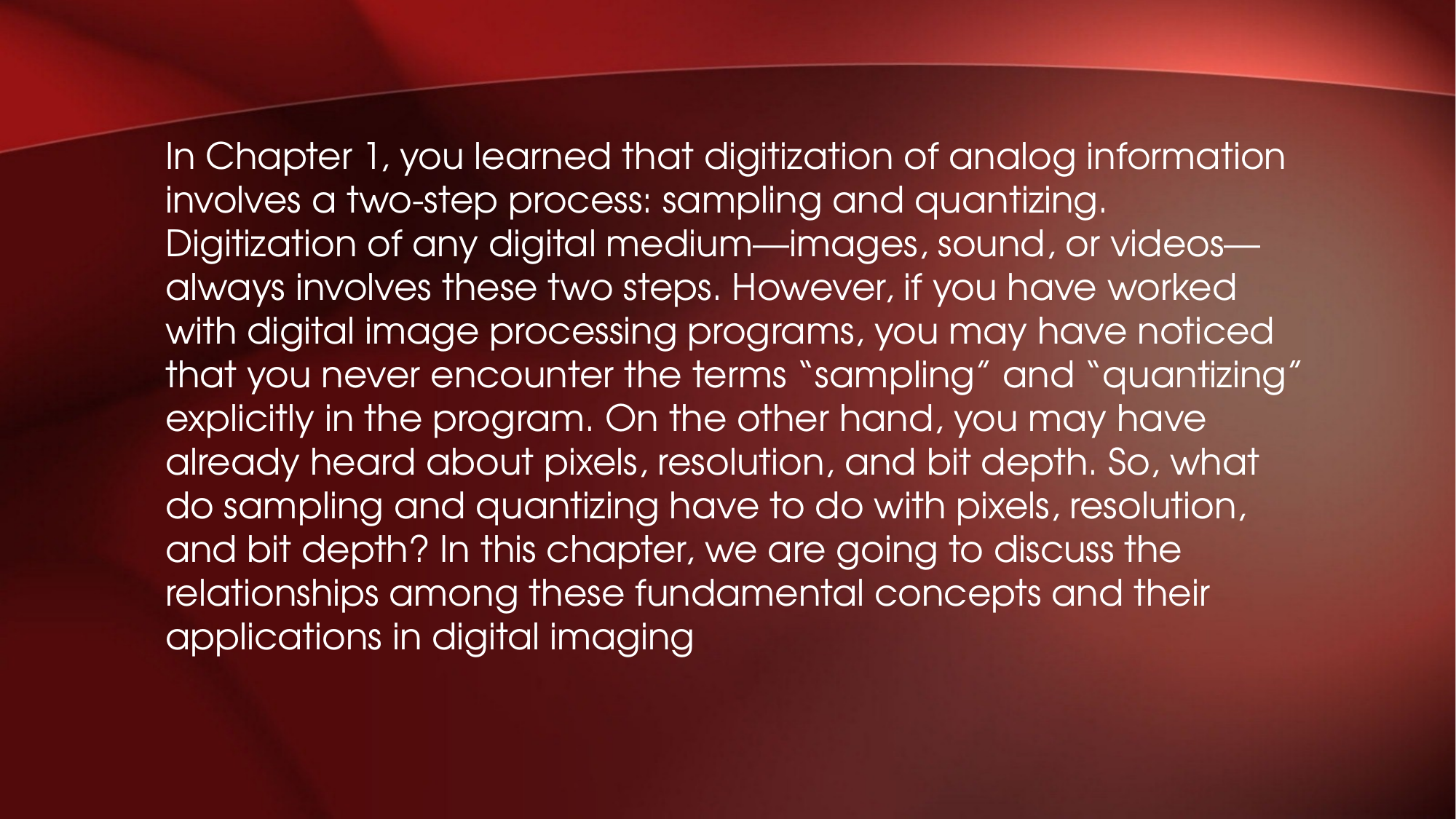

In Chapter 1, you learned that digitization of analog information involves a two-step process: sampling and quantizing. Digitization of any digital medium—images, sound, or videos—always involves these two steps. However, if you have worked with digital image processing programs, you may have noticed that you never encounter the terms “sampling” and “quantizing” explicitly in the program. On the other hand, you may have already heard about pixels, resolution, and bit depth. So, what do sampling and quantizing have to do with pixels, resolution, and bit depth? In this chapter, we are going to discuss the relationships among these fundamental concepts and their applications in digital imaging